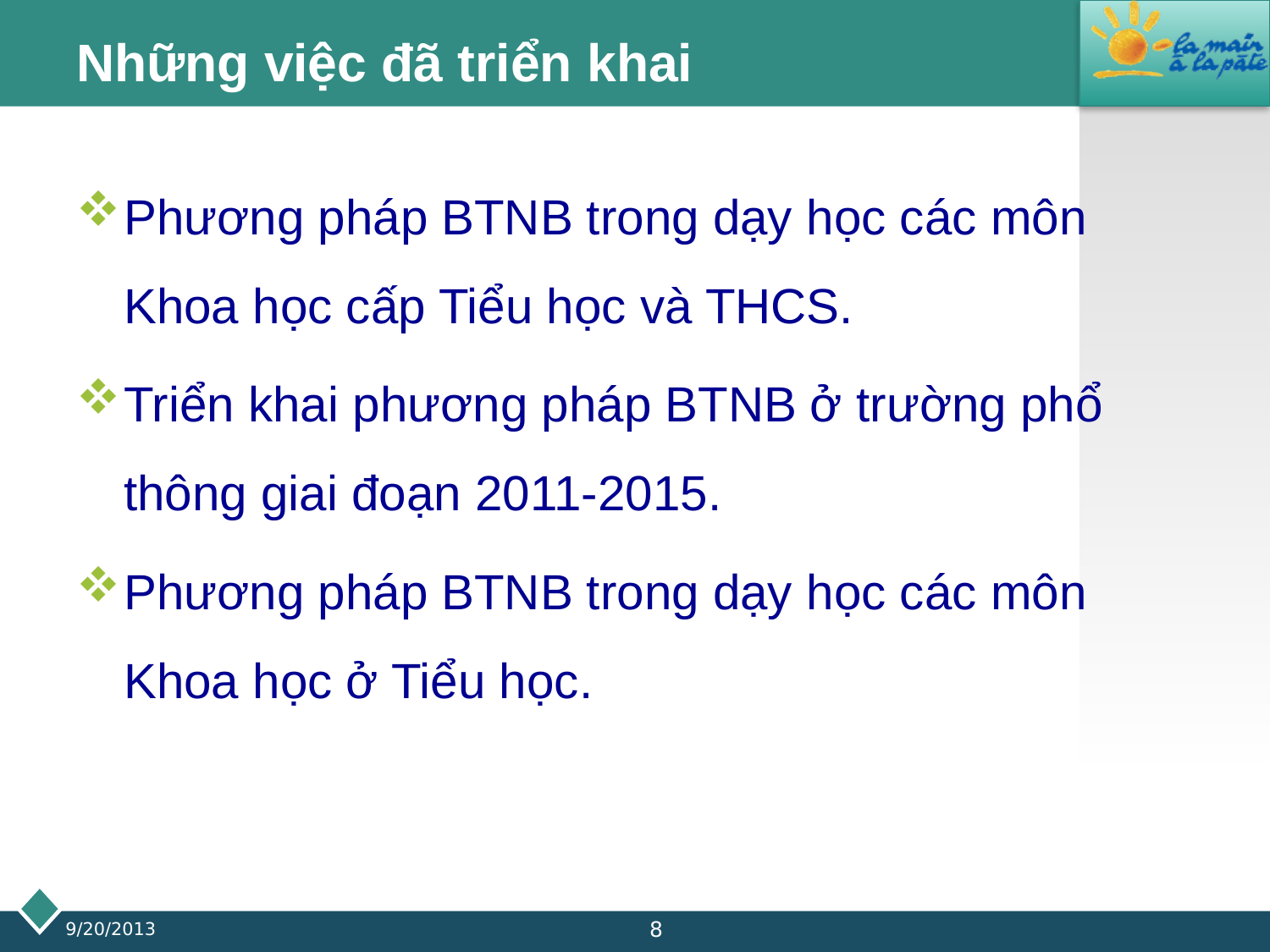

# Những việc đã triển khai
Phương pháp BTNB trong dạy học các môn Khoa học cấp Tiểu học và THCS.
Triển khai phương pháp BTNB ở trường phổ thông giai đoạn 2011-2015.
Phương pháp BTNB trong dạy học các môn Khoa học ở Tiểu học.

8
9/20/2013